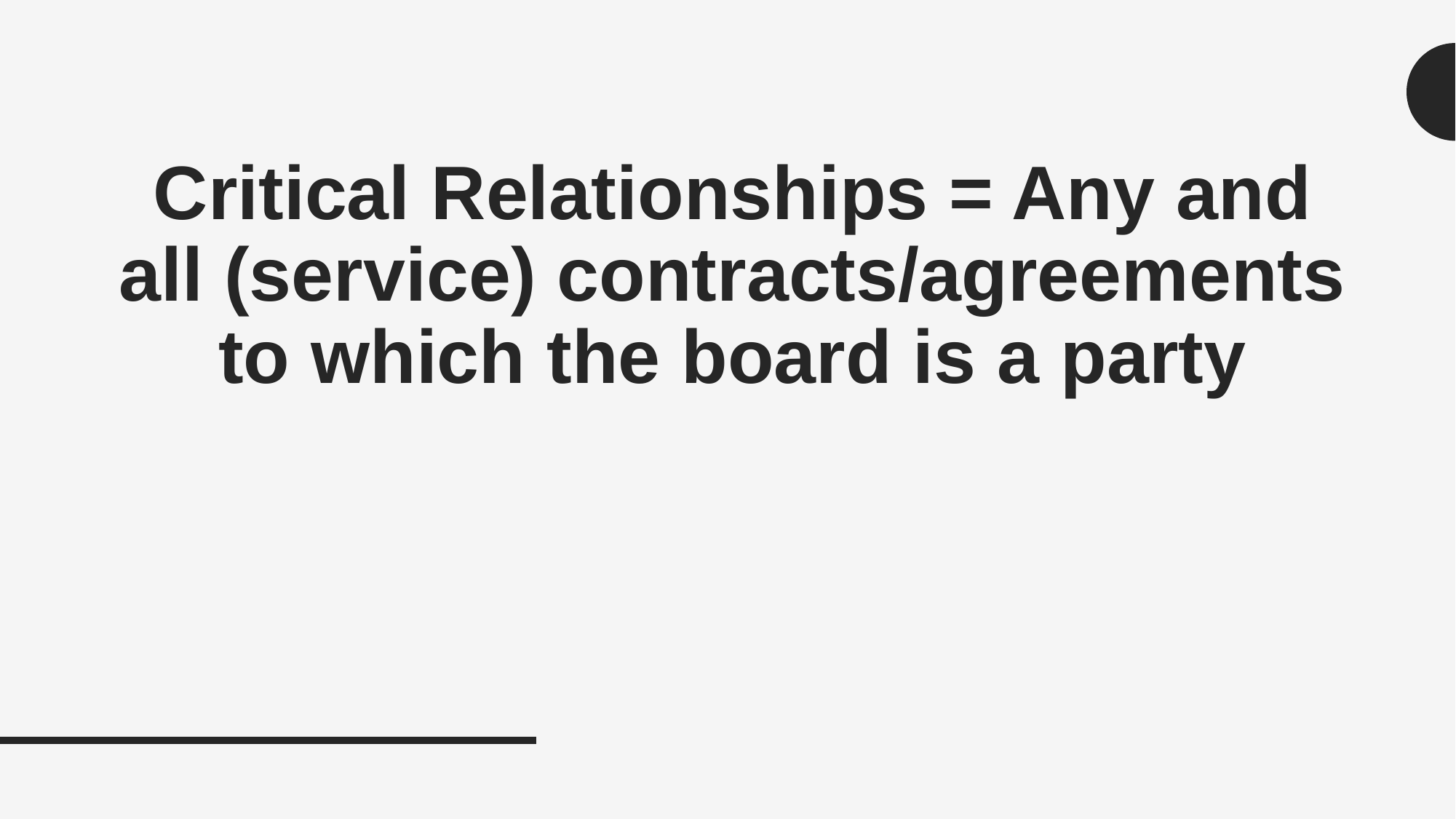

# Critical Relationships = Any and all (service) contracts/agreements to which the board is a party